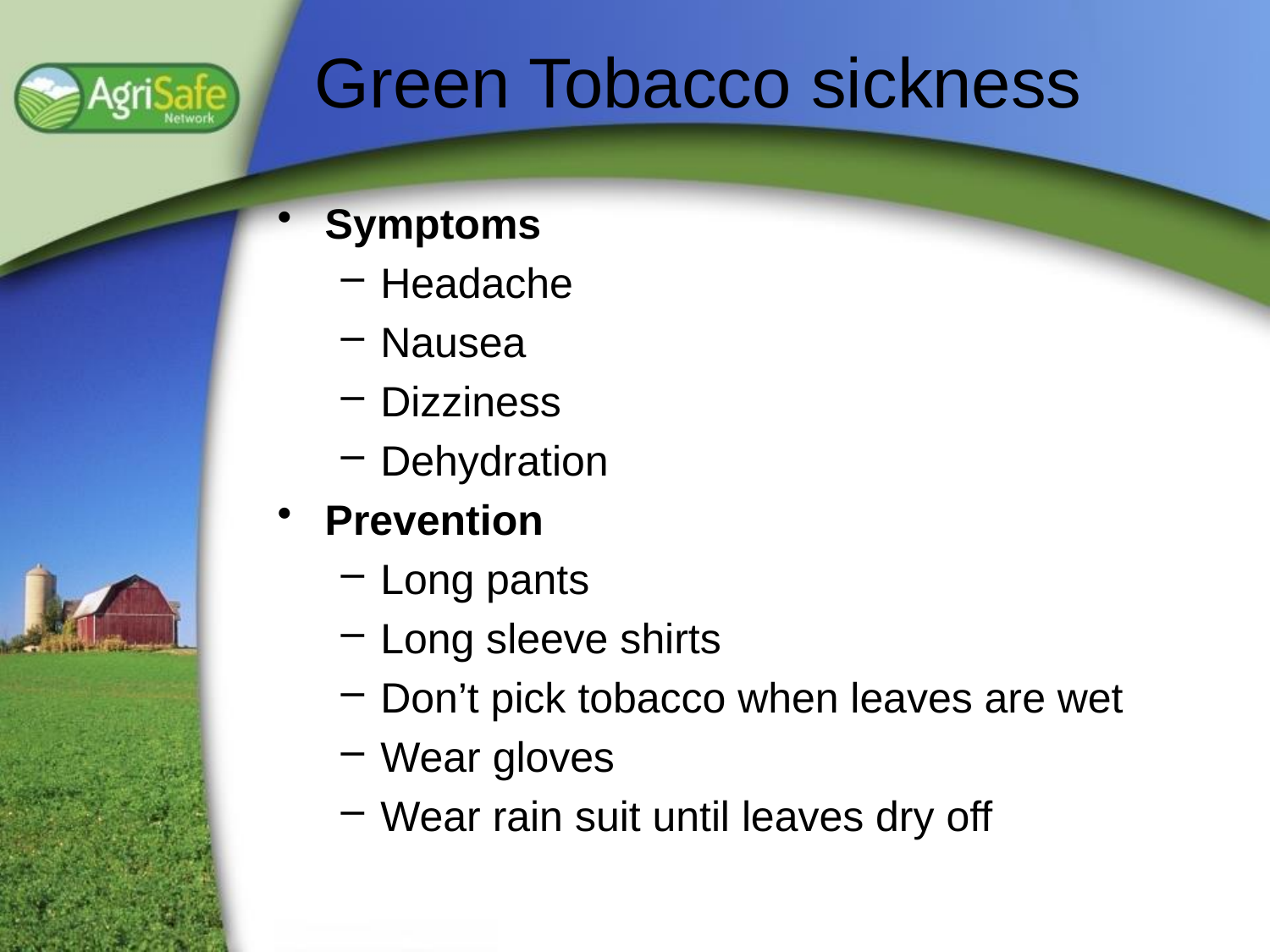

# Green Tobacco sickness
Symptoms
Headache
Nausea
Dizziness
Dehydration
Prevention
Long pants
Long sleeve shirts
Don’t pick tobacco when leaves are wet
Wear gloves
Wear rain suit until leaves dry off